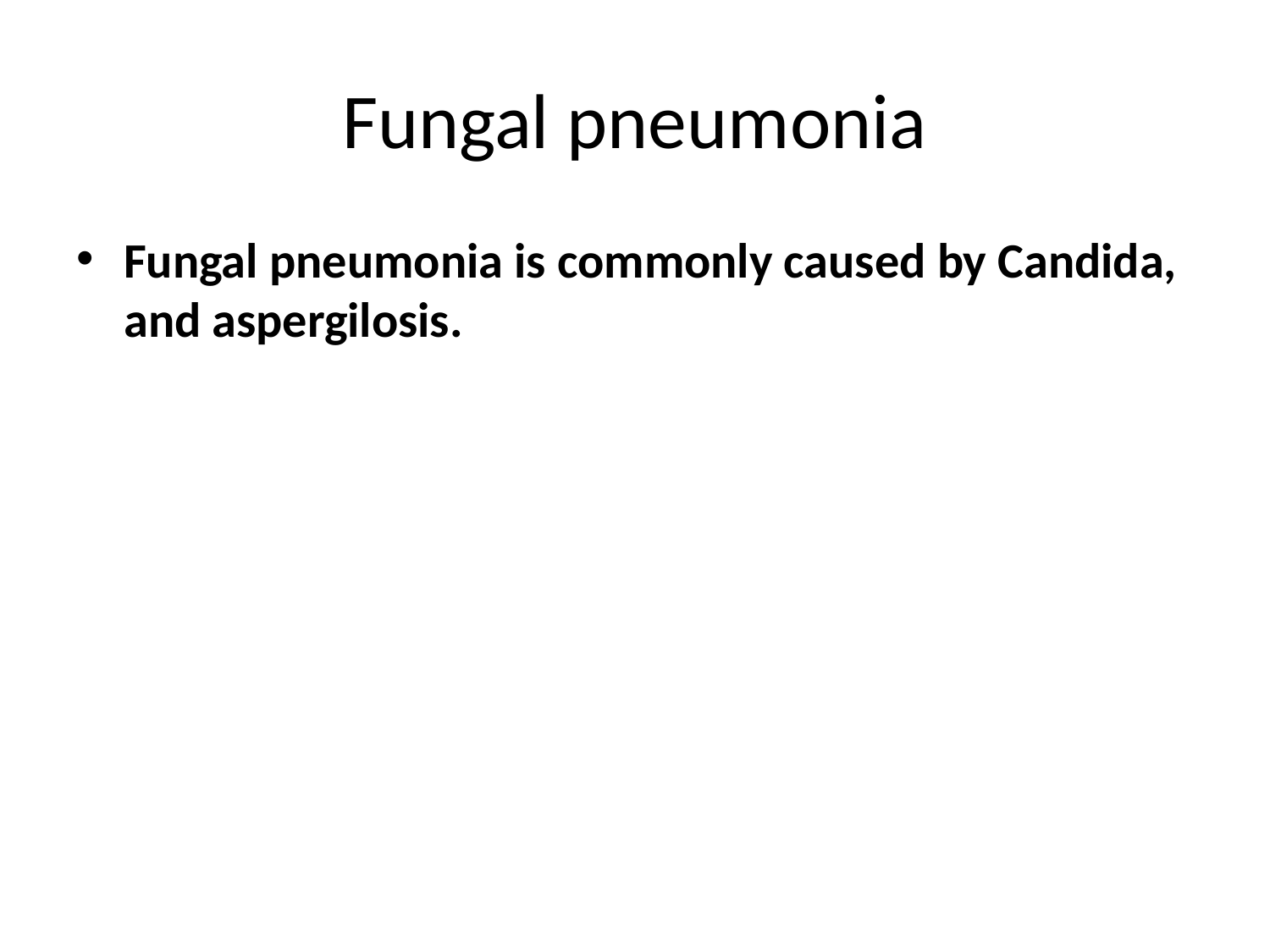

# Fungal pneumonia
Fungal pneumonia is commonly caused by Candida, and aspergilosis.